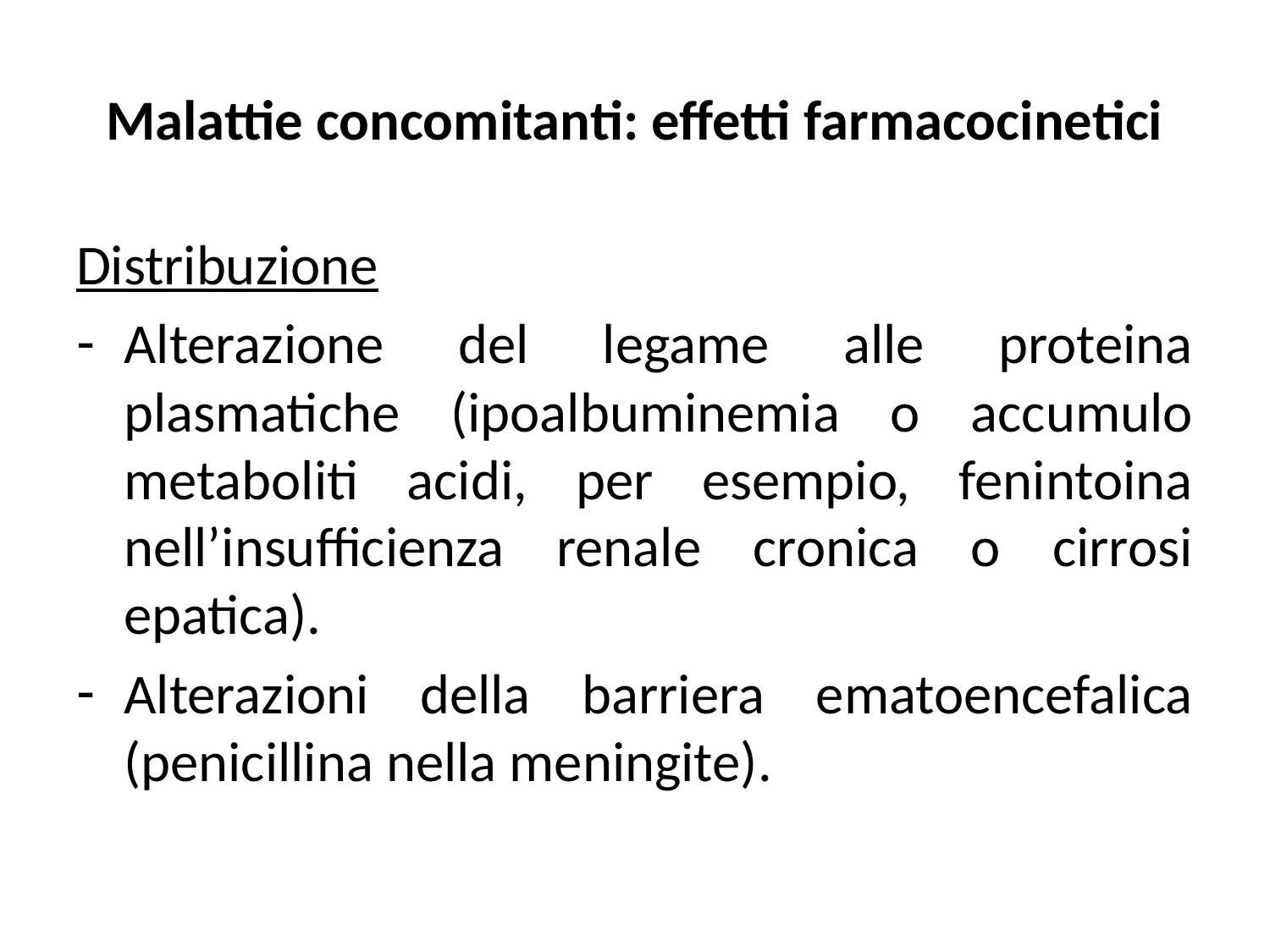

# Malattie concomitanti: effetti farmacocinetici
Distribuzione
Alterazione del legame alle proteina plasmatiche (ipoalbuminemia o accumulo metaboliti acidi, per esempio, fenintoina nell’insufficienza renale cronica o cirrosi epatica).
Alterazioni della barriera ematoencefalica (penicillina nella meningite).